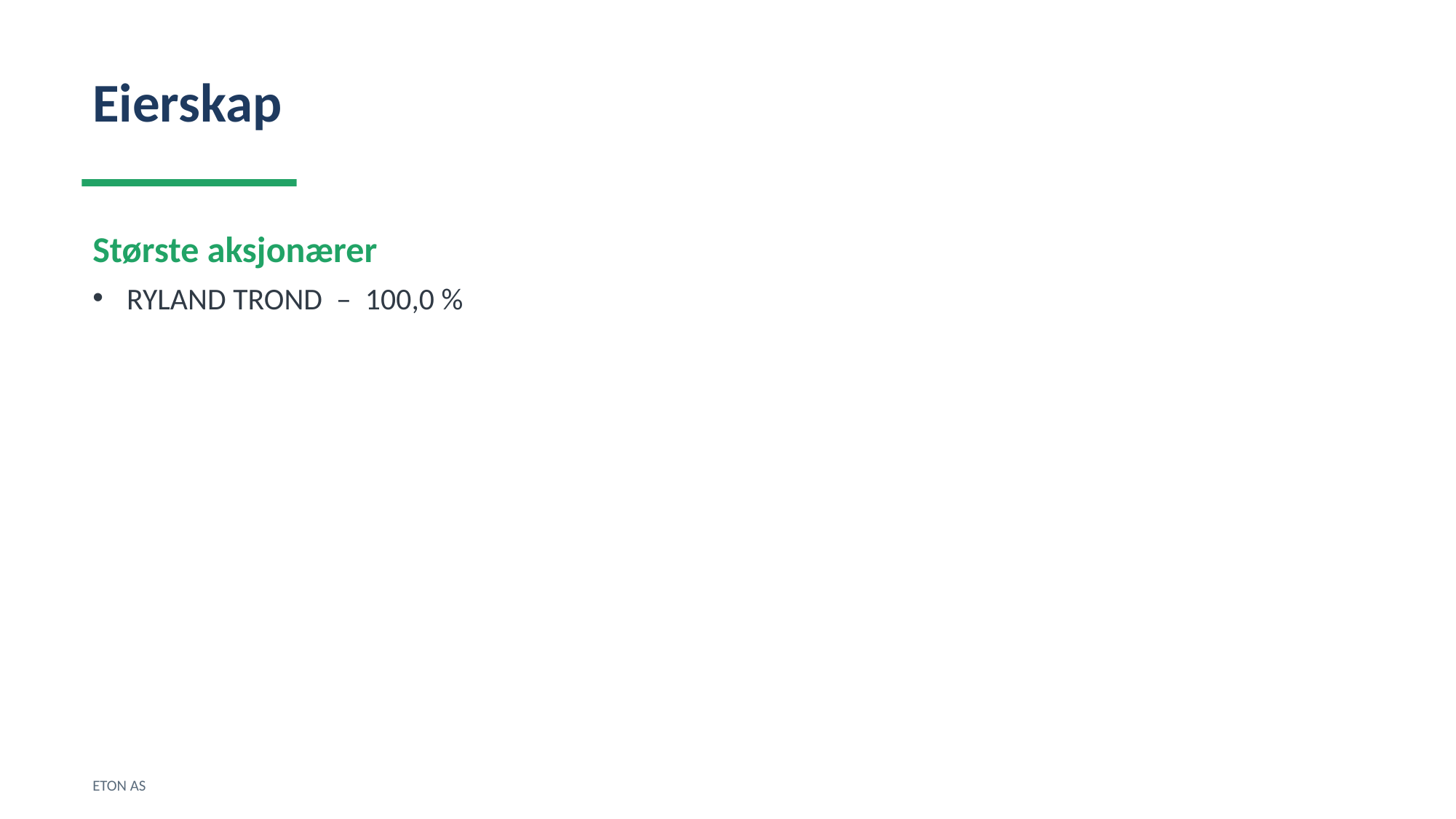

Eierskap

Største aksjonærer
RYLAND TROND  –  100,0 %
ETON AS